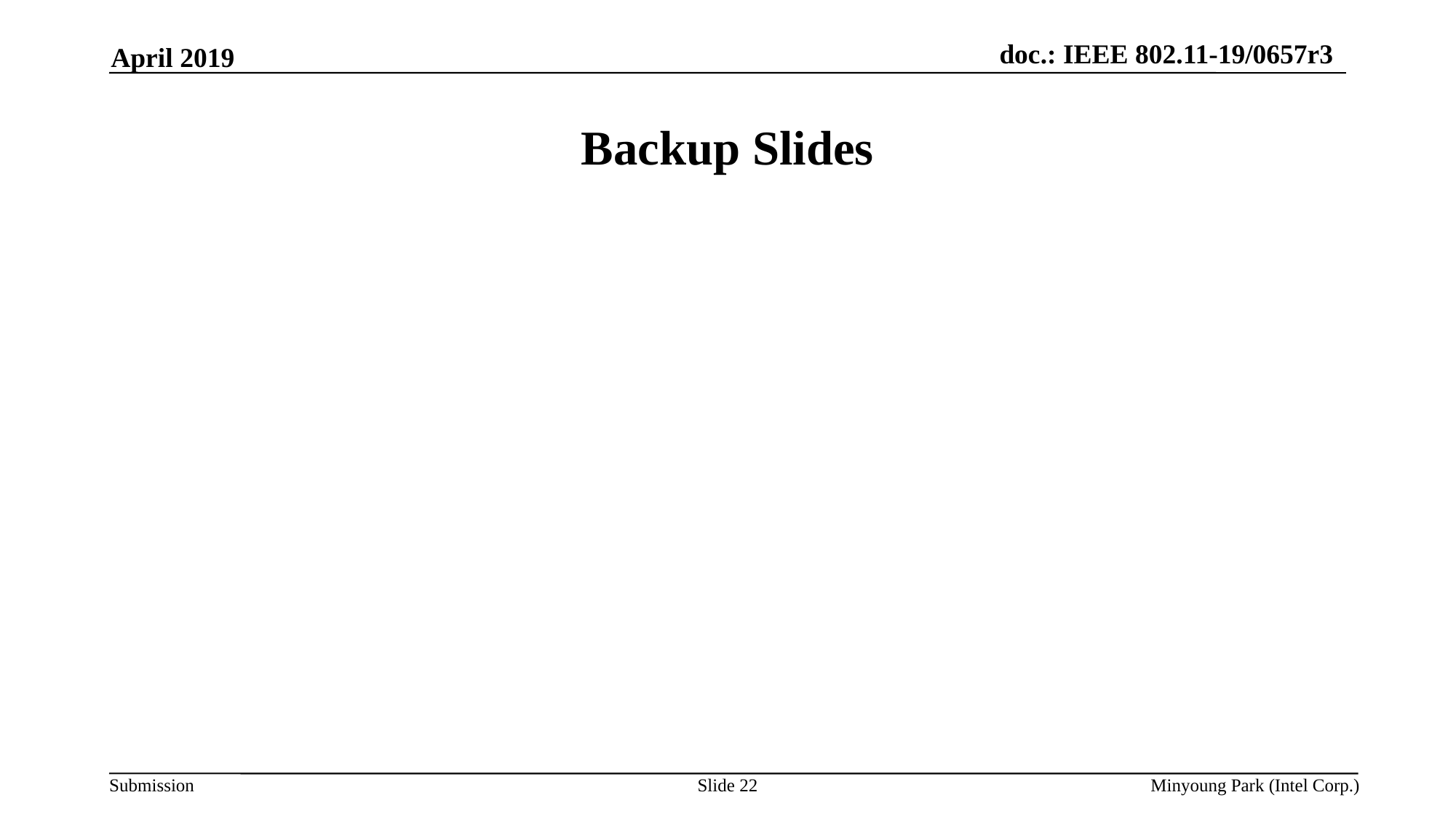

April 2019
# Backup Slides
Slide 22
Minyoung Park (Intel Corp.)